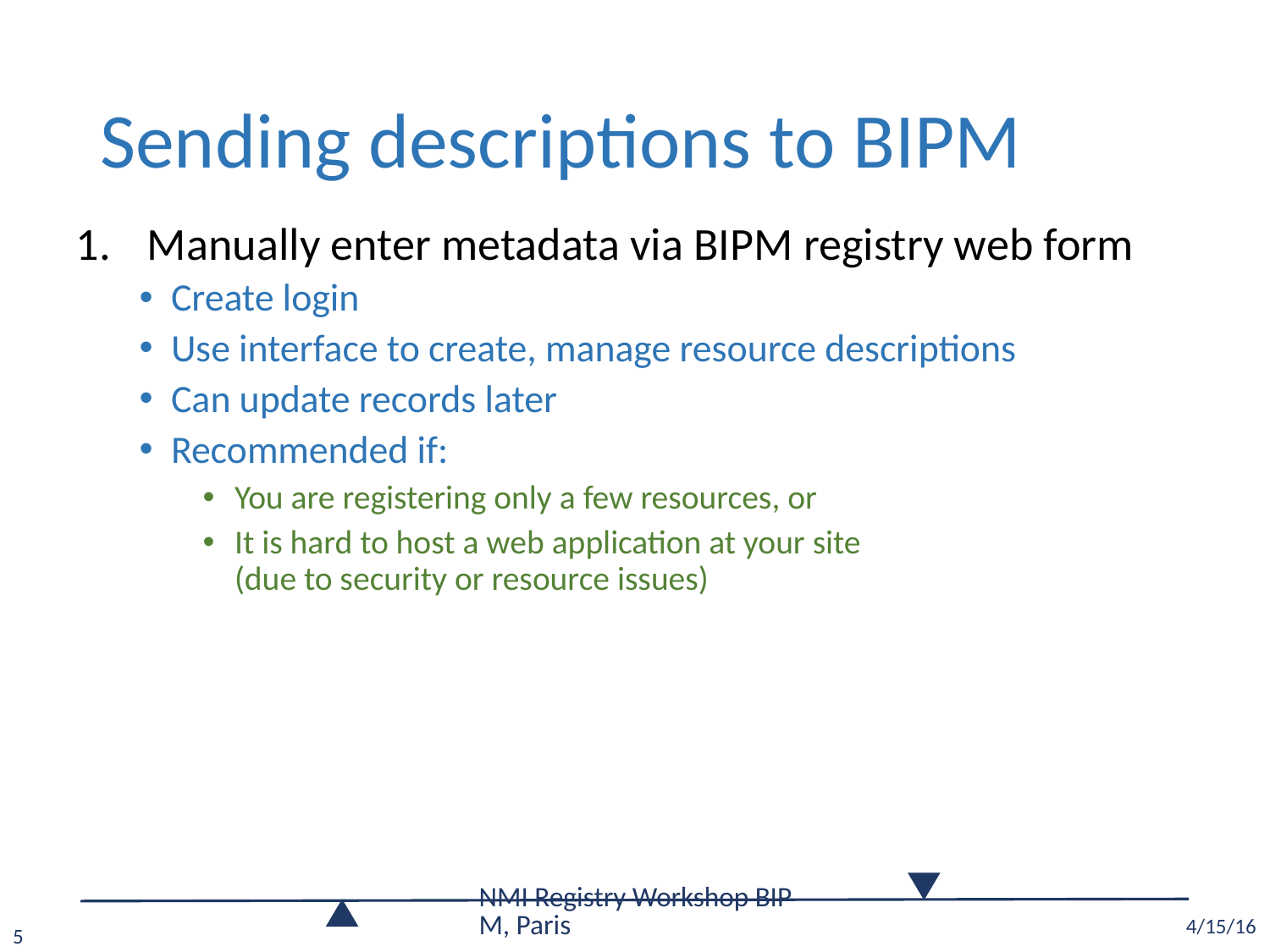

# Sending descriptions to BIPM
Manually enter metadata via BIPM registry web form
Create login
Use interface to create, manage resource descriptions
Can update records later
Recommended if:
You are registering only a few resources, or
It is hard to host a web application at your site
(due to security or resource issues)
NMI Registry Workshop BIPM, Paris
4/15/16
5